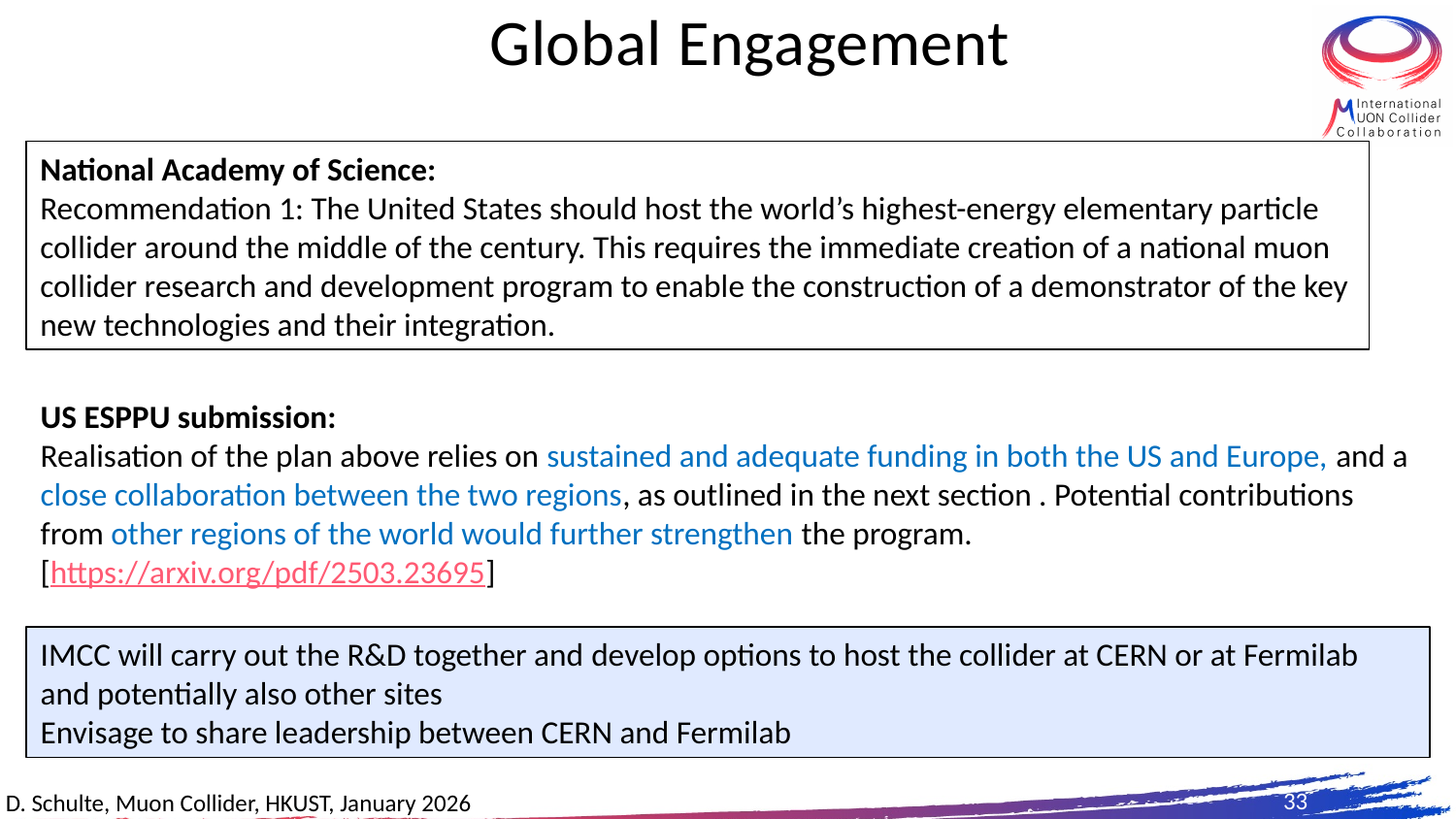

# Global Engagement
National Academy of Science:
Recommendation 1: The United States should host the world’s highest-energy elementary particle collider around the middle of the century. This requires the immediate creation of a national muon collider research and development program to enable the construction of a demonstrator of the key new technologies and their integration.
US ESPPU submission:
Realisation of the plan above relies on sustained and adequate funding in both the US and Europe, and a close collaboration between the two regions, as outlined in the next section . Potential contributions from other regions of the world would further strengthen the program.
[https://arxiv.org/pdf/2503.23695]
IMCC will carry out the R&D together and develop options to host the collider at CERN or at Fermilab and potentially also other sites
Envisage to share leadership between CERN and Fermilab
33
33
D. Schulte, Muon Collider, HKUST, January 2026